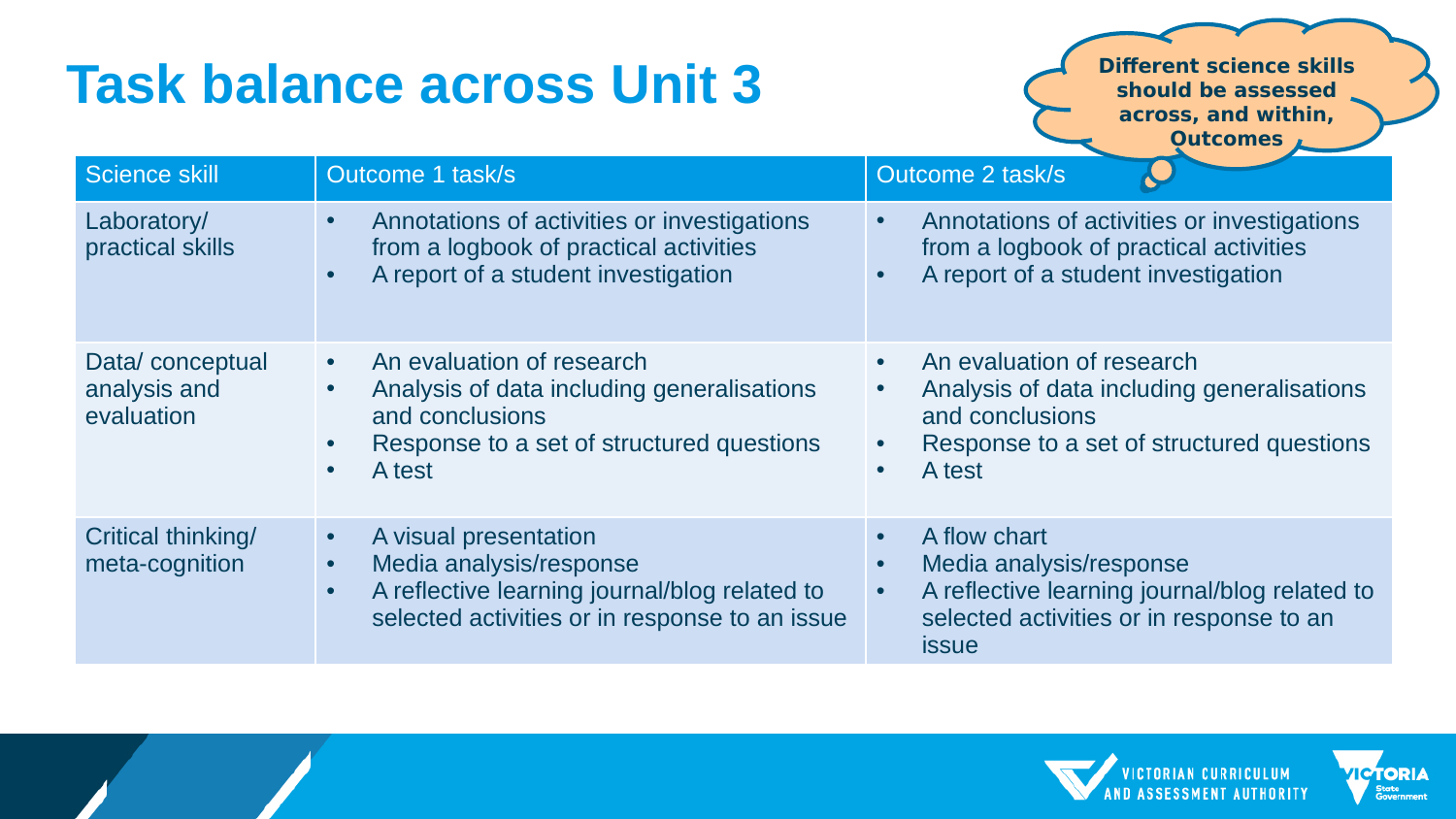

# Task balance across Unit 3
Different science skills should be assessed across, and within, Outcomes
| Science skill | Outcome 1 task/s | Outcome 2 task/s |
| --- | --- | --- |
| Laboratory/ practical skills | Annotations of activities or investigations from a logbook of practical activities A report of a student investigation | Annotations of activities or investigations from a logbook of practical activities A report of a student investigation |
| Data/ conceptual analysis and evaluation | An evaluation of research Analysis of data including generalisations and conclusions Response to a set of structured questions A test | An evaluation of research Analysis of data including generalisations and conclusions Response to a set of structured questions A test |
| Critical thinking/ meta-cognition | A visual presentation Media analysis/response A reflective learning journal/blog related to selected activities or in response to an issue | A flow chart Media analysis/response A reflective learning journal/blog related to selected activities or in response to an issue |